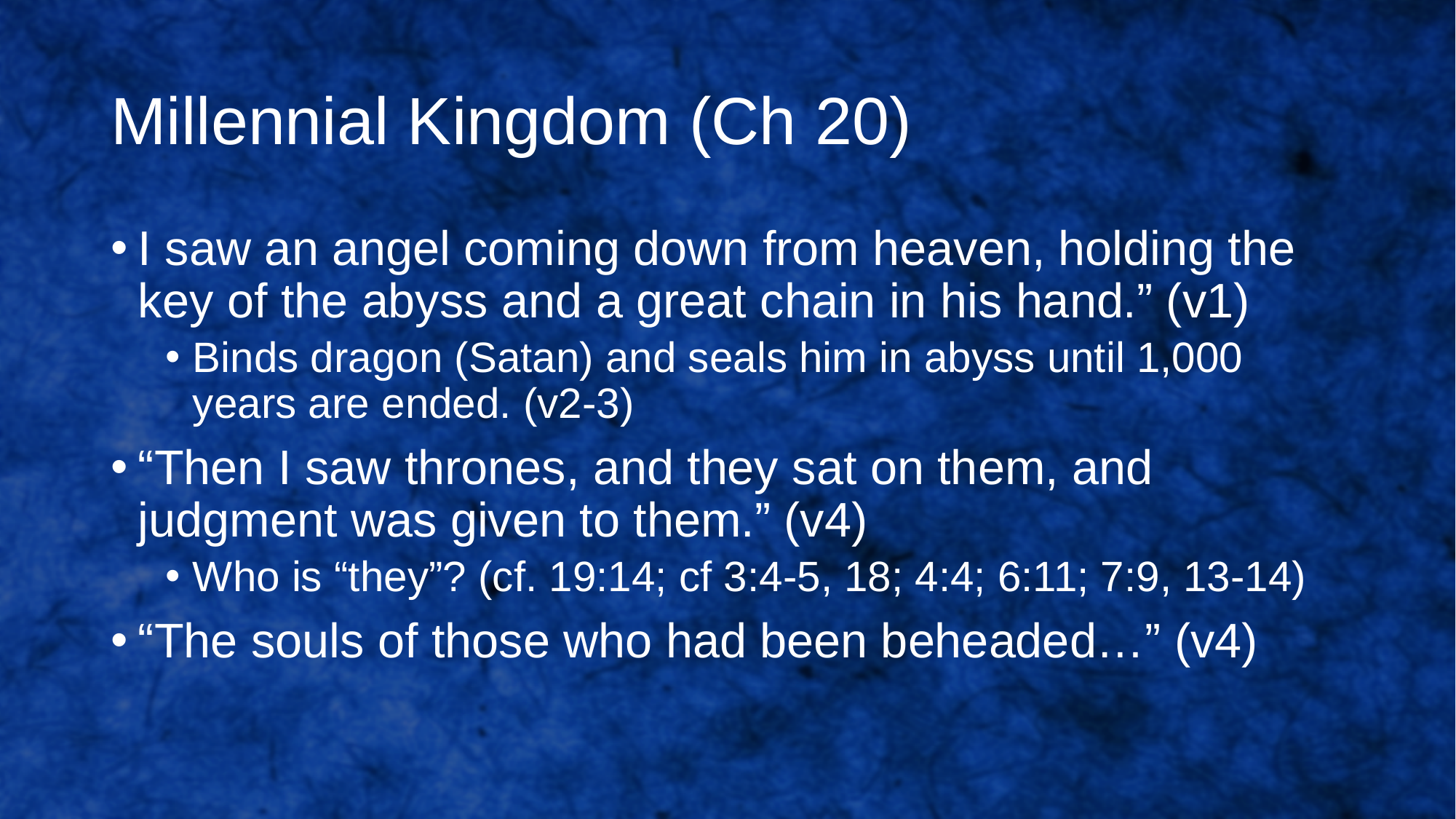

# Millennial Kingdom (Ch 20)
I saw an angel coming down from heaven, holding the key of the abyss and a great chain in his hand.” (v1)
Binds dragon (Satan) and seals him in abyss until 1,000 years are ended. (v2-3)
“Then I saw thrones, and they sat on them, and judgment was given to them.” (v4)
Who is “they”? (cf. 19:14; cf 3:4-5, 18; 4:4; 6:11; 7:9, 13-14)
“The souls of those who had been beheaded…” (v4)